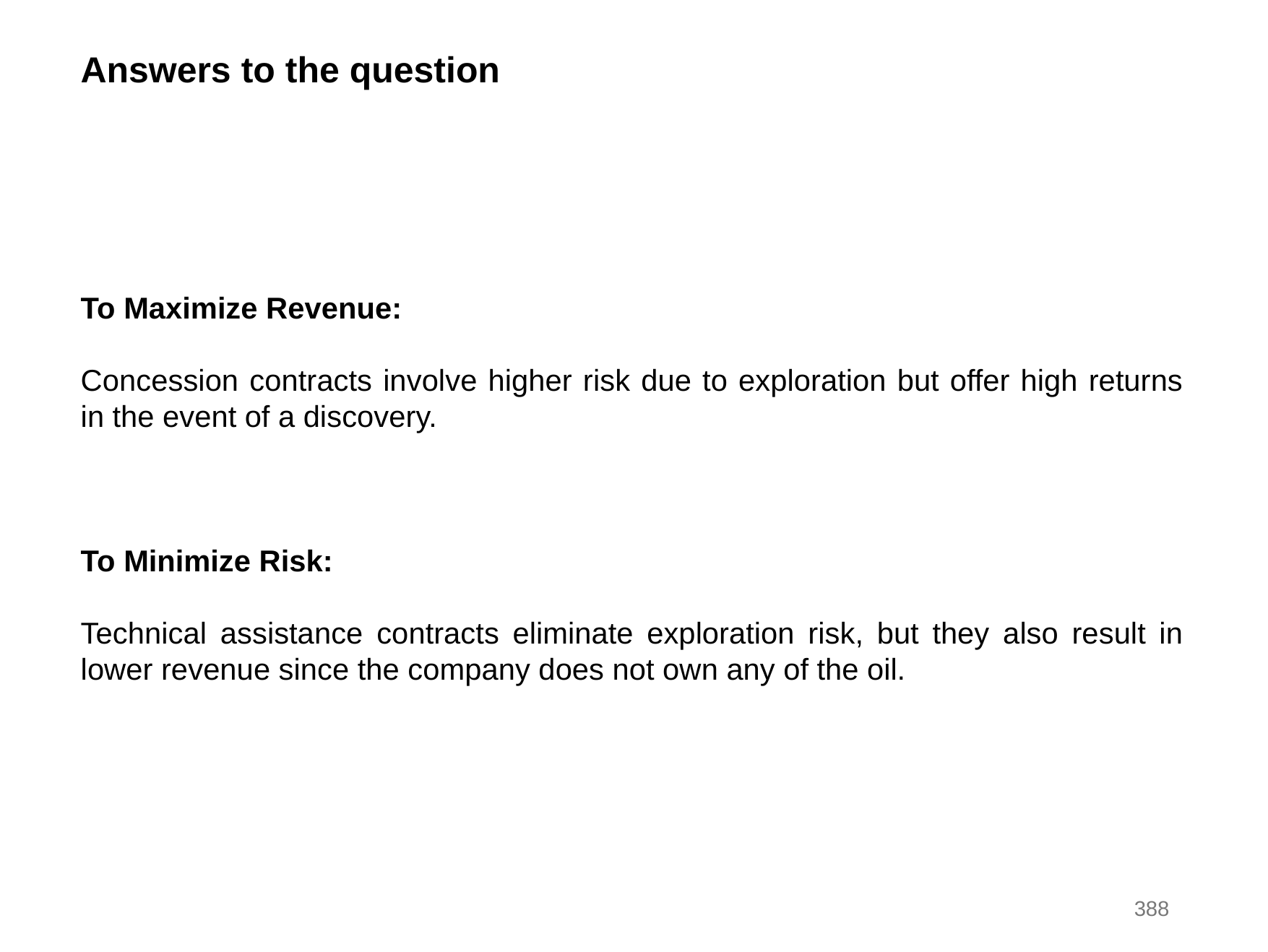

Answers to the question
To Maximize Revenue:

Concession contracts involve higher risk due to exploration but offer high returns in the event of a discovery.

To Minimize Risk:

Technical assistance contracts eliminate exploration risk, but they also result in lower revenue since the company does not own any of the oil.
388